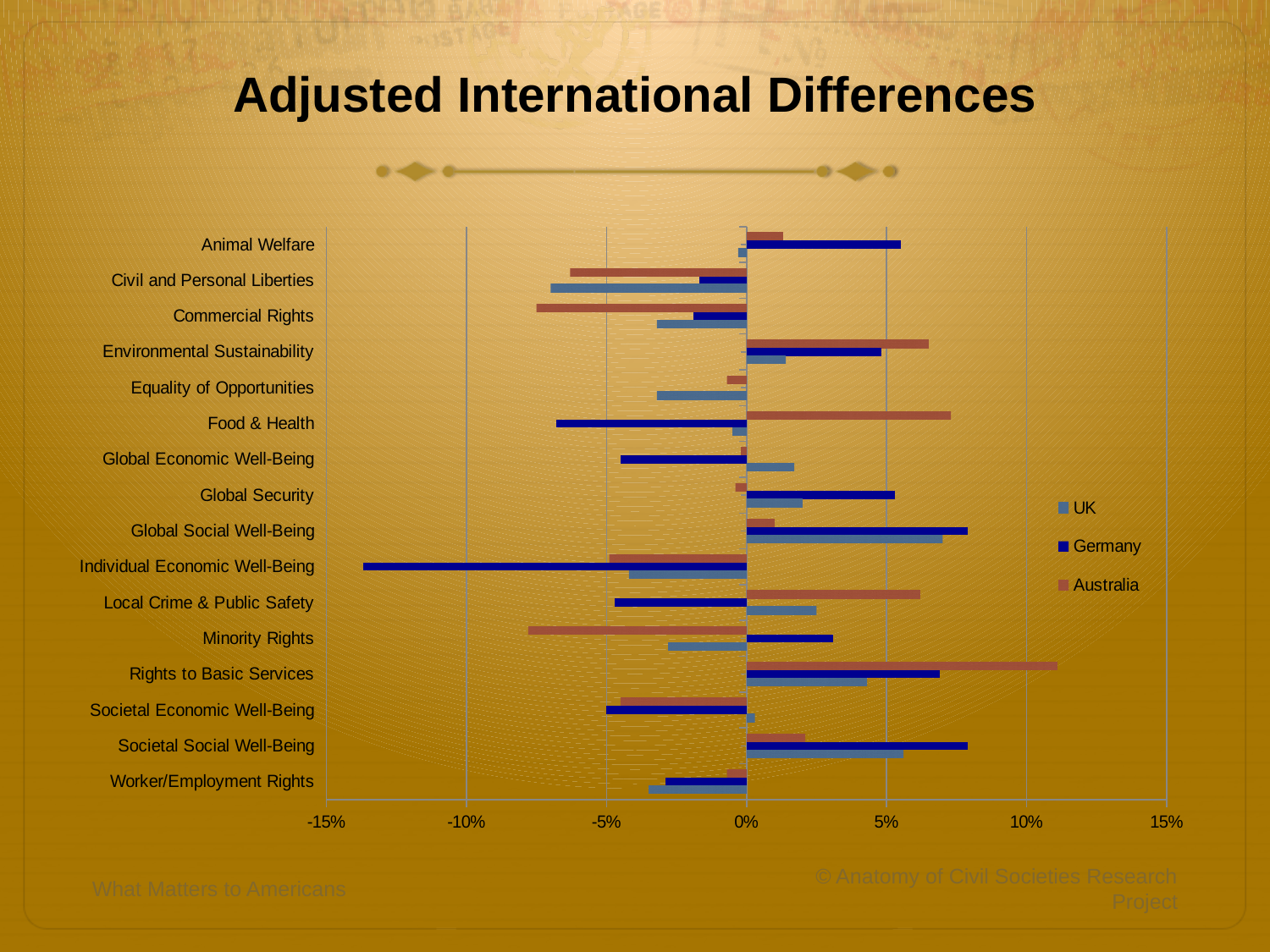

# Adjusted International Differences

### Chart

| Category | Australia | Germany | UK |
|---|---|---|---|
| Animal Welfare | 0.013 | 0.055 | -0.003 |
| Civil and Personal Liberties | -0.063 | -0.017 | -0.0699999999999999 |
| Commercial Rights | -0.075 | -0.019 | -0.032 |
| Environmental Sustainability | 0.065 | 0.048 | 0.014 |
| Equality of Opportunities | -0.007 | 0.0 | -0.032 |
| Food & Health | 0.0729999999999999 | -0.0679999999999999 | -0.005 |
| Global Economic Well-Being | -0.002 | -0.045 | 0.017 |
| Global Security | -0.004 | 0.053 | 0.02 |
| Global Social Well-Being | 0.01 | 0.079 | 0.07 |
| Individual Economic Well-Being | -0.049 | -0.137 | -0.042 |
| Local Crime & Public Safety | 0.062 | -0.047 | 0.025 |
| Minority Rights | -0.078 | 0.031 | -0.028 |
| Rights to Basic Services | 0.111 | 0.0689999999999999 | 0.043 |
| Societal Economic Well-Being | -0.045 | -0.05 | 0.003 |
| Societal Social Well-Being | 0.021 | 0.079 | 0.056 |
| Worker/Employment Rights | -0.007 | -0.029 | -0.035 |
What Matters to Americans
© Anatomy of Civil Societies Research Project